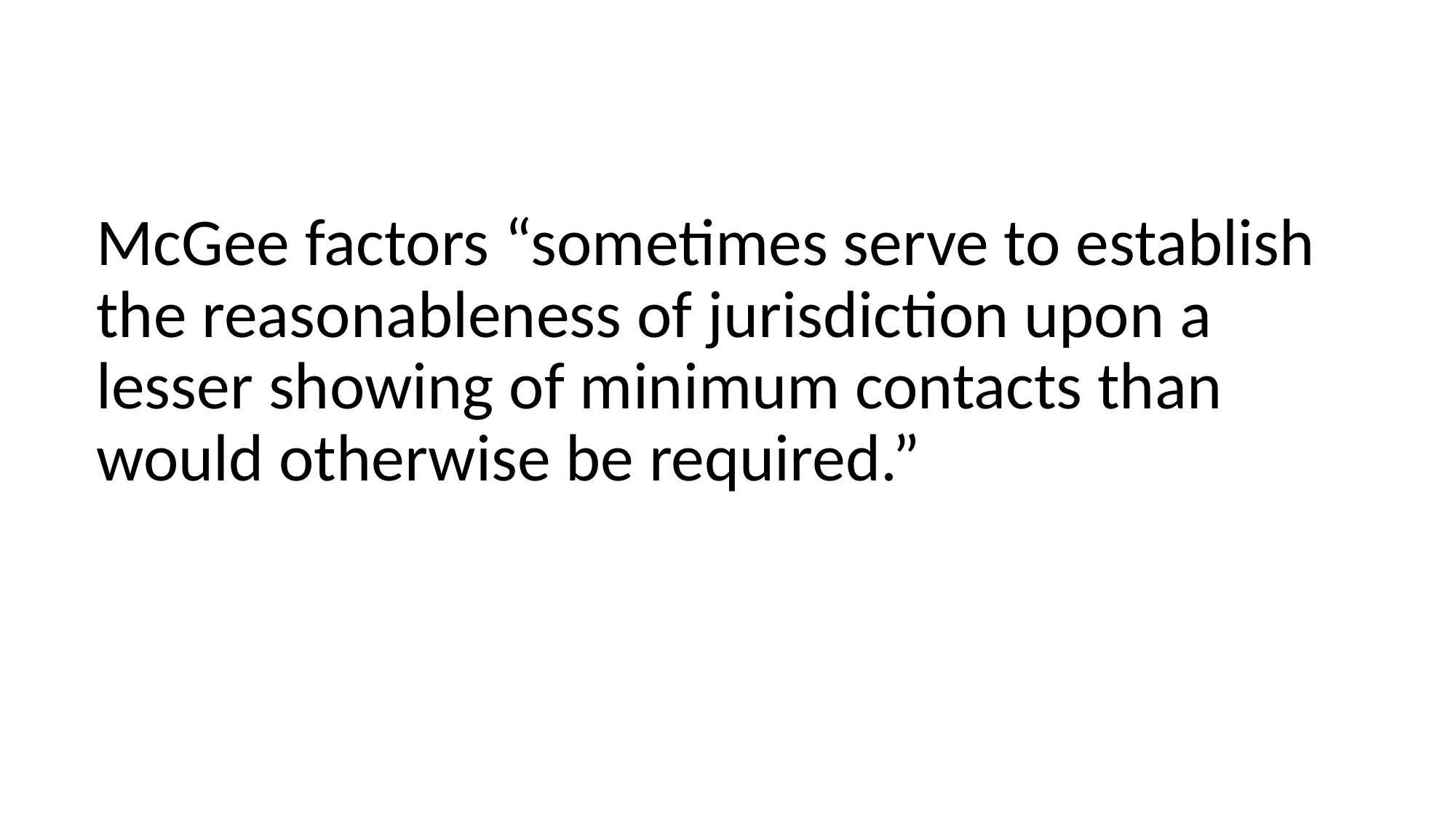

# McGee factors “sometimes serve to establish the reasonableness of jurisdiction upon a lesser showing of minimum contacts than would otherwise be required.”